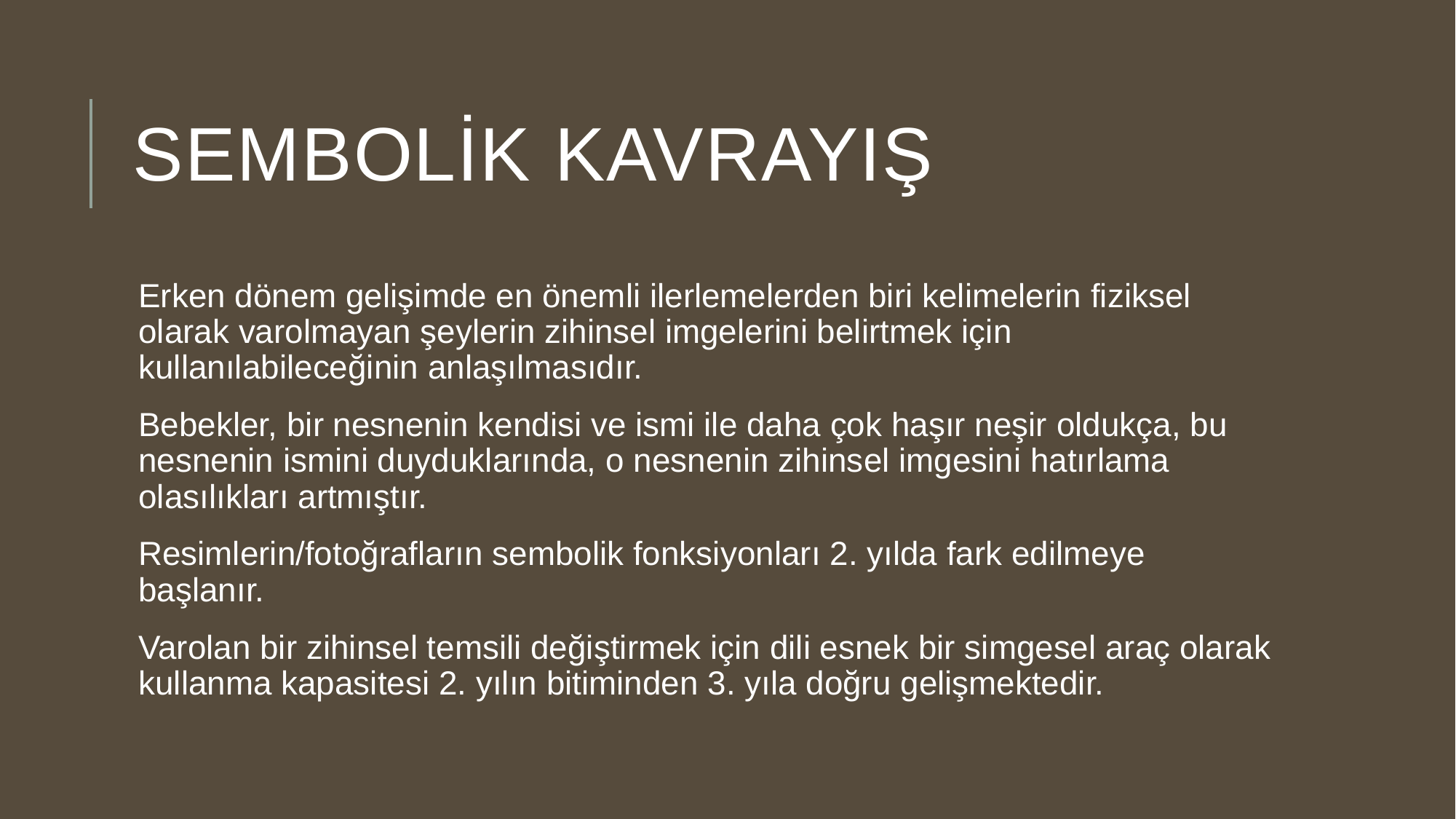

# Sembolik kavrayış
Erken dönem gelişimde en önemli ilerlemelerden biri kelimelerin fiziksel olarak varolmayan şeylerin zihinsel imgelerini belirtmek için kullanılabileceğinin anlaşılmasıdır.
Bebekler, bir nesnenin kendisi ve ismi ile daha çok haşır neşir oldukça, bu nesnenin ismini duyduklarında, o nesnenin zihinsel imgesini hatırlama olasılıkları artmıştır.
Resimlerin/fotoğrafların sembolik fonksiyonları 2. yılda fark edilmeye başlanır.
Varolan bir zihinsel temsili değiştirmek için dili esnek bir simgesel araç olarak kullanma kapasitesi 2. yılın bitiminden 3. yıla doğru gelişmektedir.